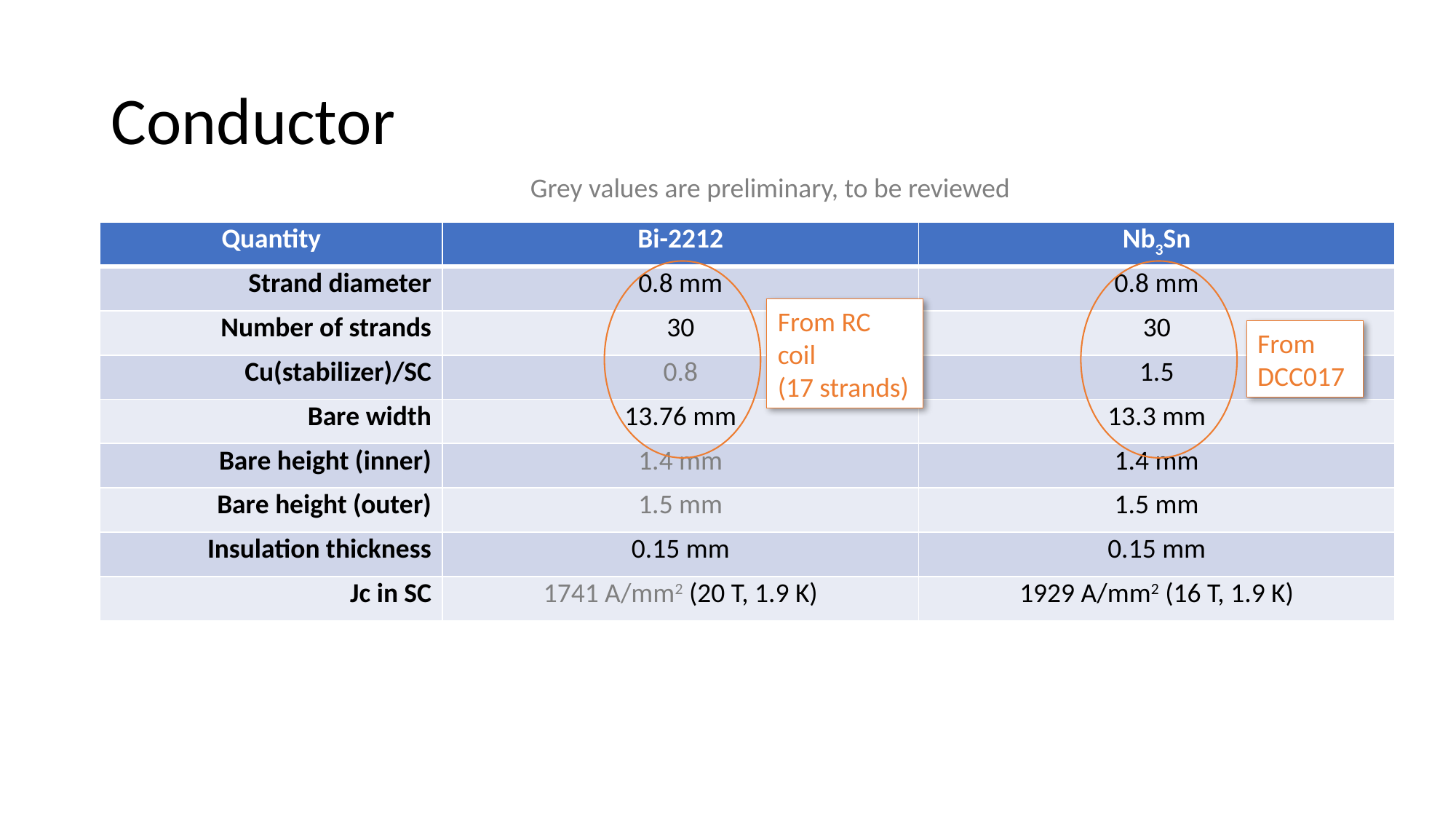

# Conductor
Grey values are preliminary, to be reviewed
| Quantity | Bi-2212 | Nb3Sn |
| --- | --- | --- |
| Strand diameter | 0.8 mm | 0.8 mm |
| Number of strands | 30 | 30 |
| Cu(stabilizer)/SC | 0.8 | 1.5 |
| Bare width | 13.76 mm | 13.3 mm |
| Bare height (inner) | 1.4 mm | 1.4 mm |
| Bare height (outer) | 1.5 mm | 1.5 mm |
| Insulation thickness | 0.15 mm | 0.15 mm |
| Jc in SC | 1741 A/mm2 (20 T, 1.9 K) | 1929 A/mm2 (16 T, 1.9 K) |

From RC coil             (17 strands)
From DCC017